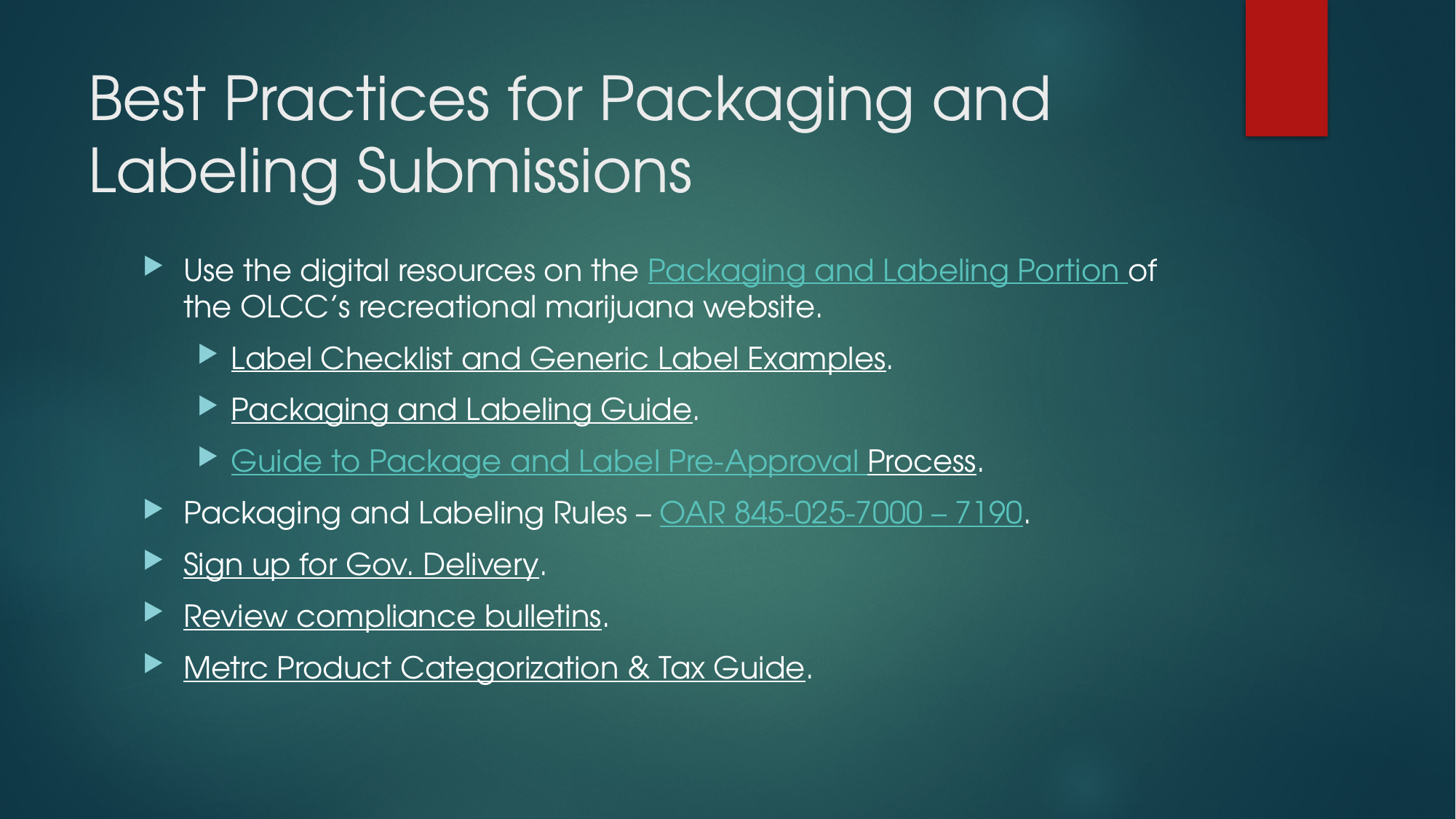

# Best Practices for Packaging and Labeling Submissions
Use the digital resources on the Packaging and Labeling Portion of the OLCC’s recreational marijuana website.
Label Checklist and Generic Label Examples.
Packaging and Labeling Guide.
Guide to Package and Label Pre-Approval Process.
Packaging and Labeling Rules – OAR 845-025-7000 – 7190.
Sign up for Gov. Delivery.
Review compliance bulletins.
Metrc Product Categorization & Tax Guide.